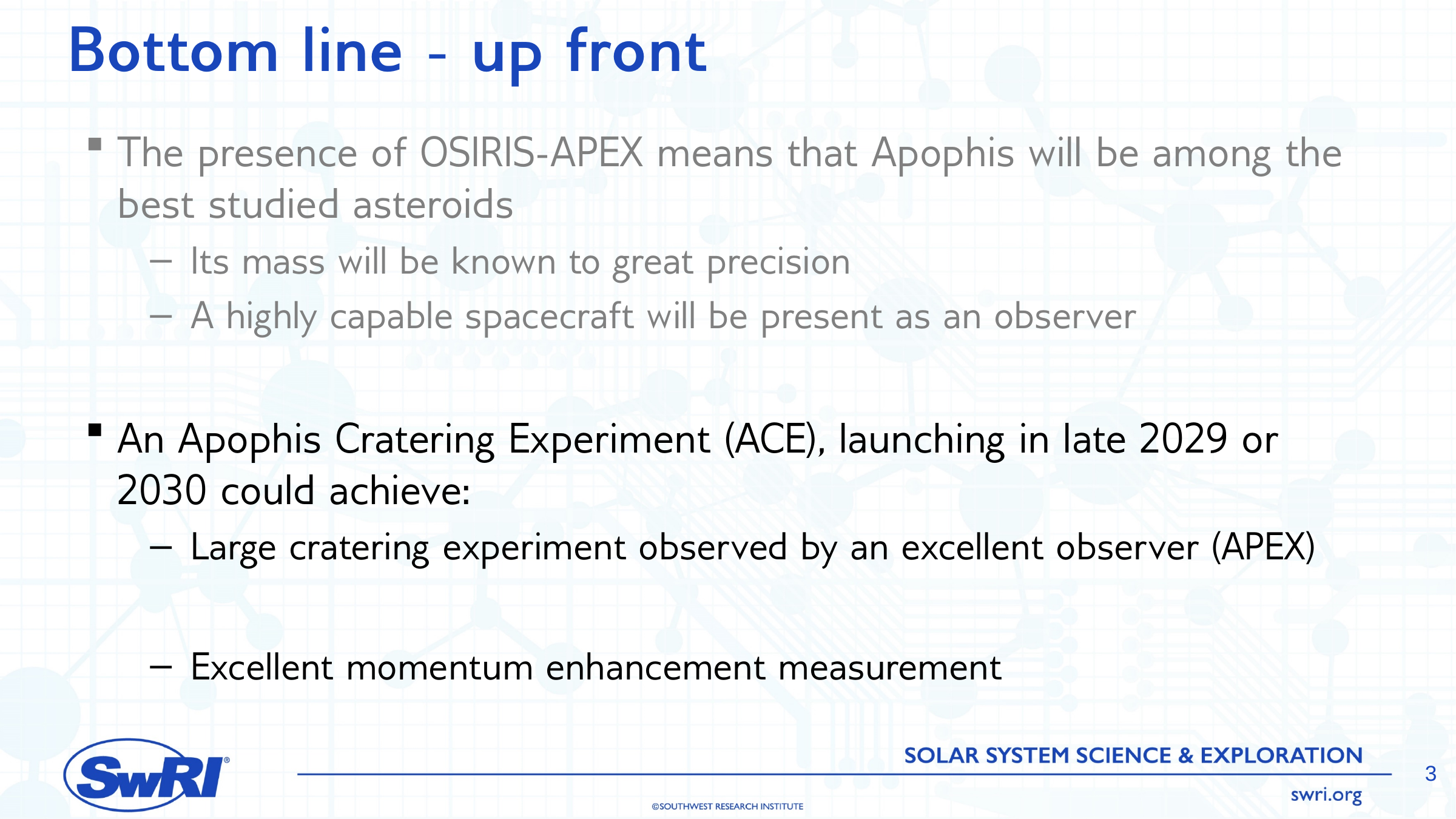

# Bottom line - up front
The presence of OSIRIS-APEX means that Apophis will be among the best studied asteroids
Its mass will be known to great precision
A highly capable spacecraft will be present as an observer

An Apophis Cratering Experiment (ACE), launching in late 2029 or 2030 could achieve:
Large cratering experiment observed by an excellent observer (APEX)

Excellent momentum enhancement measurement
3